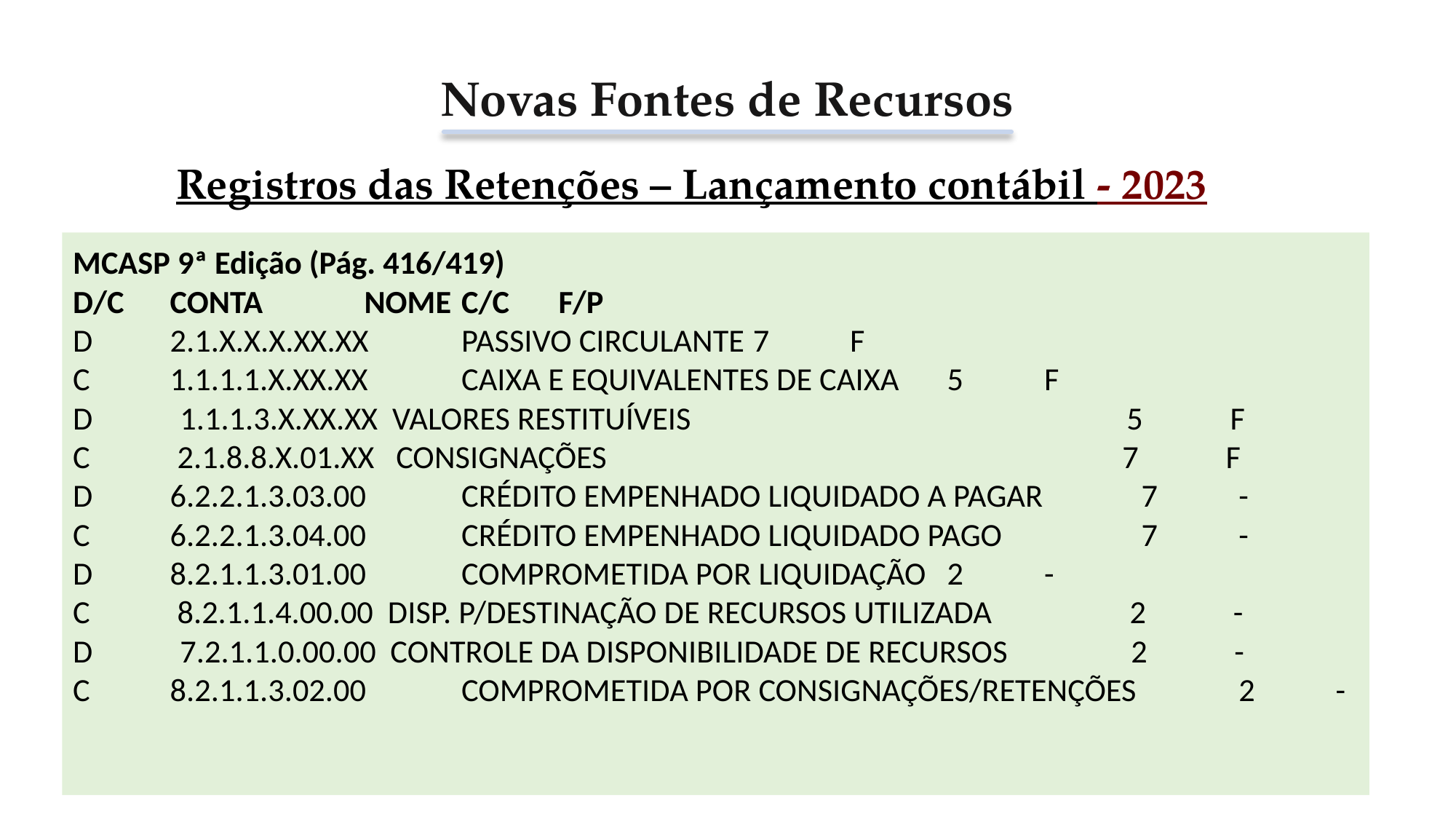

Novas Fontes de Recursos
Registros das Retenções – Lançamento contábil - 2023
MCASP 9ª Edição (Pág. 416/419)
D/C 	CONTA 		NOME 							C/C 	F/P
D 	2.1.X.X.X.XX.XX 	PASSIVO CIRCULANTE 					7 	F
C 	1.1.1.1.X.XX.XX 	CAIXA E EQUIVALENTES DE CAIXA			5 	F
D            1.1.1.3.X.XX.XX  VALORES RESTITUÍVEIS                                                            5            F
C            2.1.8.8.X.01.XX   CONSIGNAÇÕES                                                                       7            F
D 	6.2.2.1.3.03.00 	CRÉDITO EMPENHADO LIQUIDADO A PAGAR 		7 	-
C 	6.2.2.1.3.04.00 	CRÉDITO EMPENHADO LIQUIDADO PAGO 		7 	-
D 	8.2.1.1.3.01.00 	COMPROMETIDA POR LIQUIDAÇÃO 			2 	-
C            8.2.1.1.4.00.00  DISP. P/DESTINAÇÃO DE RECURSOS UTILIZADA                   2            -
D            7.2.1.1.0.00.00  CONTROLE DA DISPONIBILIDADE DE RECURSOS                 2            -
C 	8.2.1.1.3.02.00 	COMPROMETIDA POR CONSIGNAÇÕES/RETENÇÕES 	2 	-